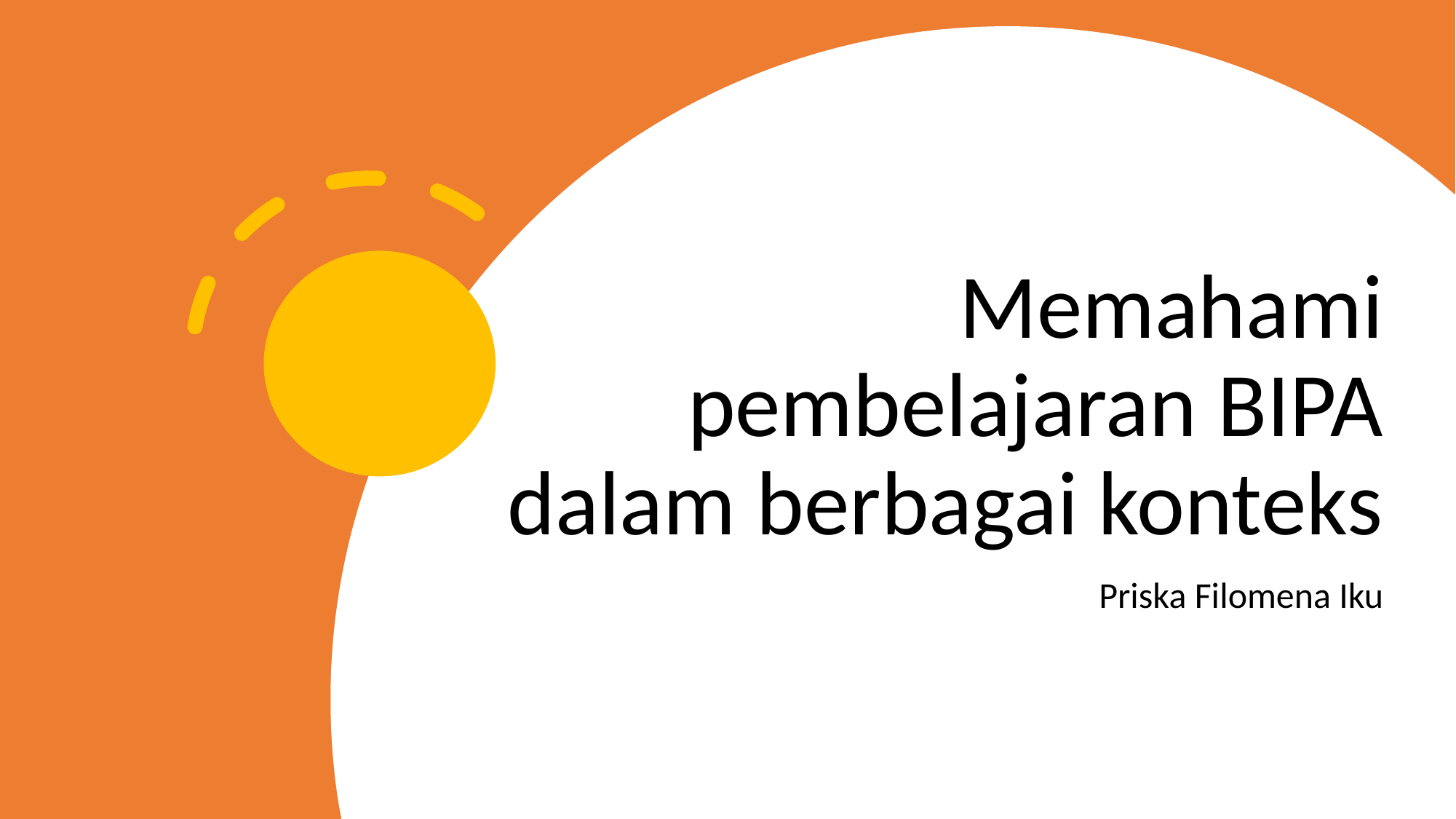

# Memahami pembelajaran BIPA dalam berbagai konteks

Priska Filomena Iku